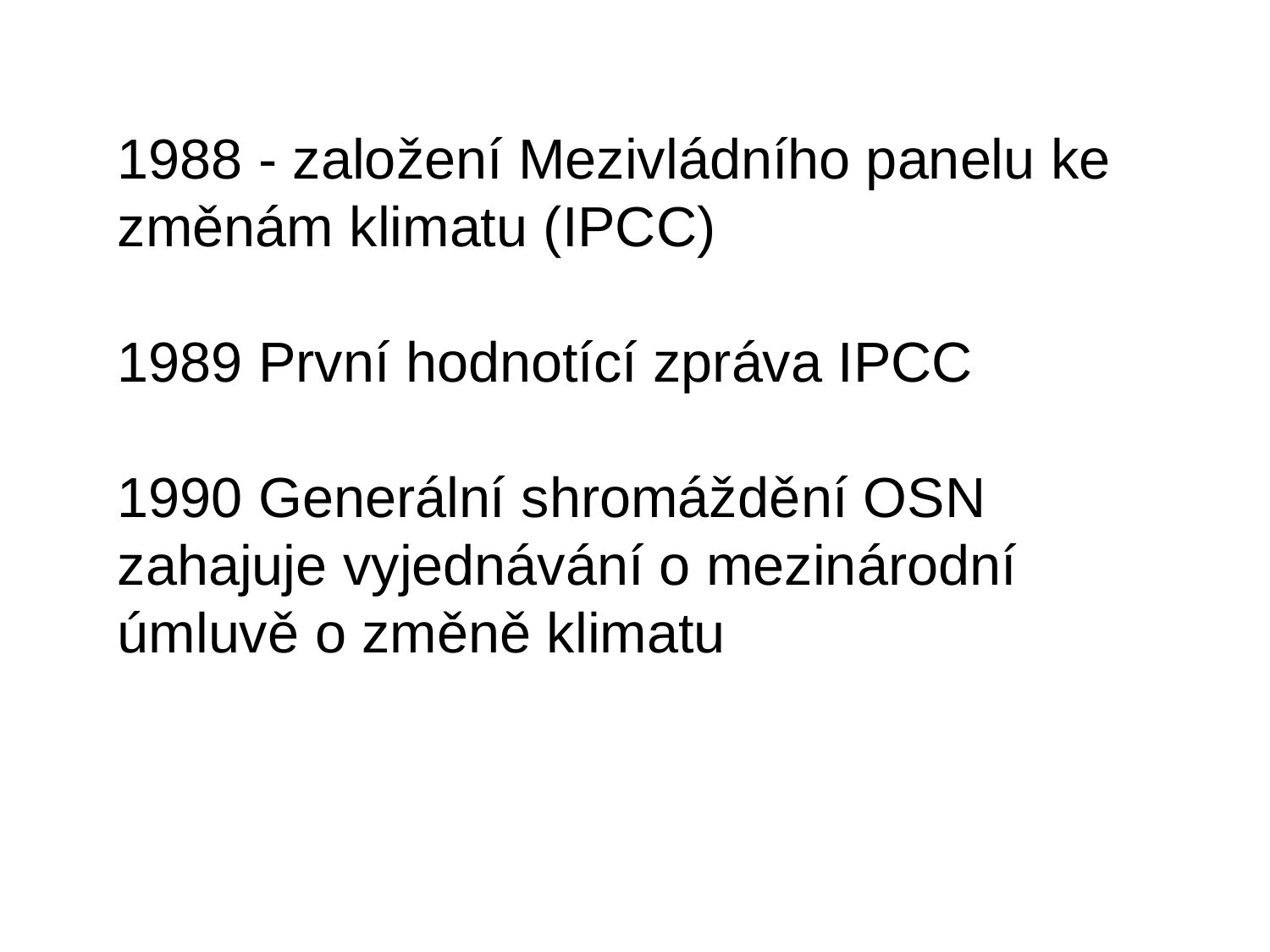

1988 - založení Mezivládního panelu ke změnám klimatu (IPCC)

1989 První hodnotící zpráva IPCC

1990 Generální shromáždění OSN zahajuje vyjednávání o mezinárodní úmluvě o změně klimatu